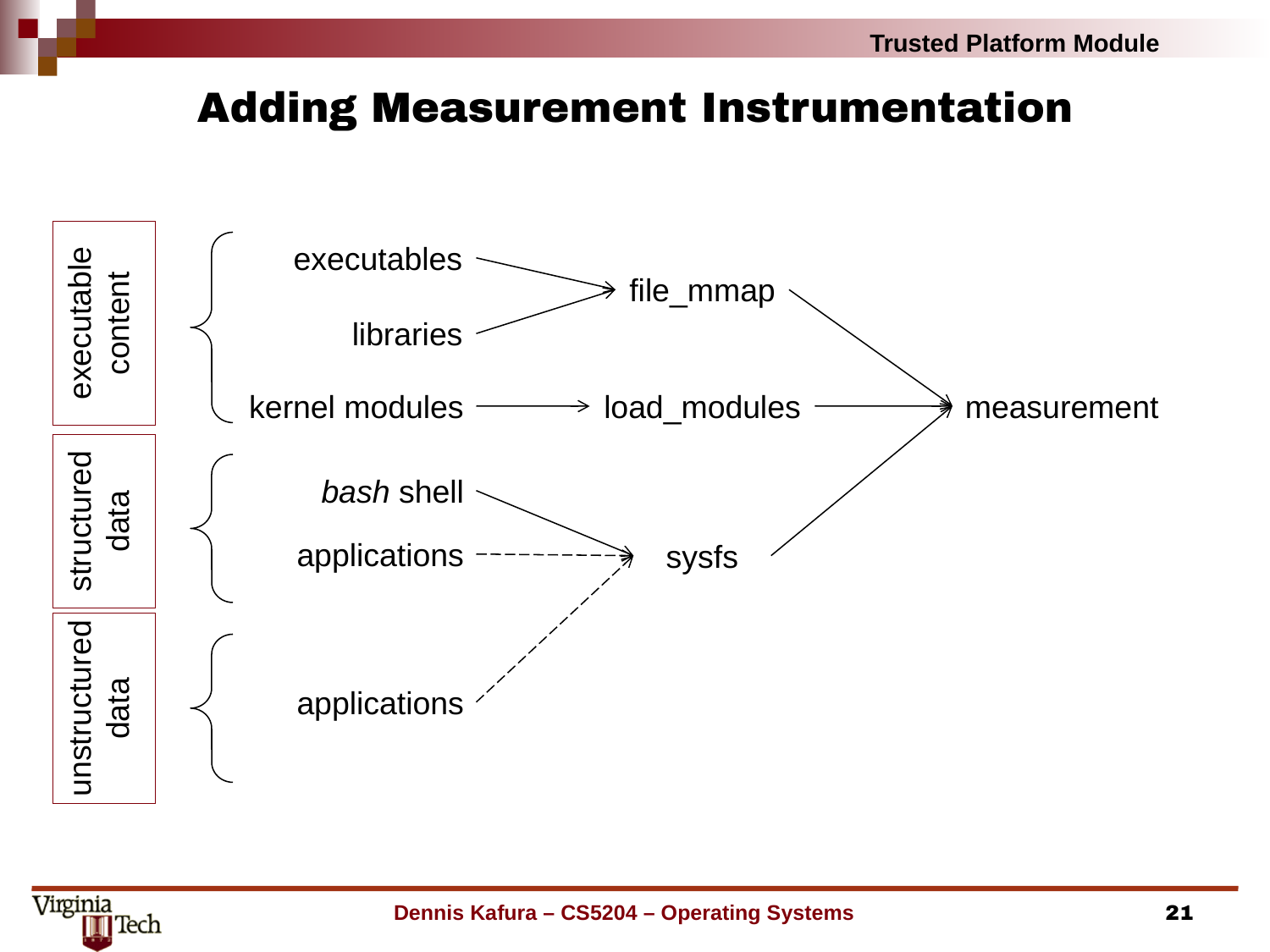

# Adding Measurement Instrumentation
  executable
content

executables
file_mmap
libraries
kernel modules
load_modules
 structured
data

bash shell
applications
sysfs
unstructured
data

applications
measurement
Dennis Kafura – CS5204 – Operating Systems
21